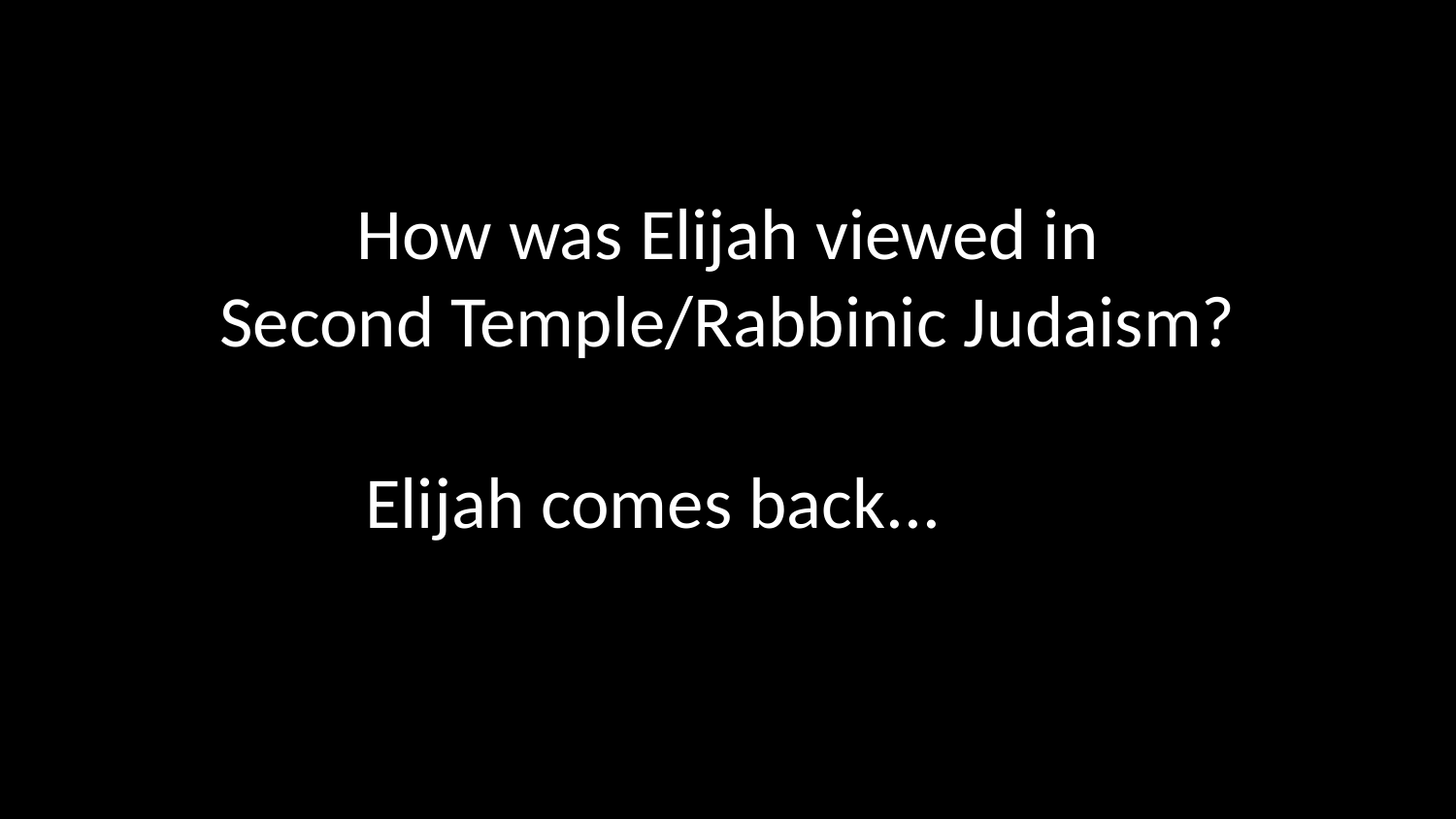

How was Elijah viewed in
Second Temple/Rabbinic Judaism?
Elijah comes back...a lot.